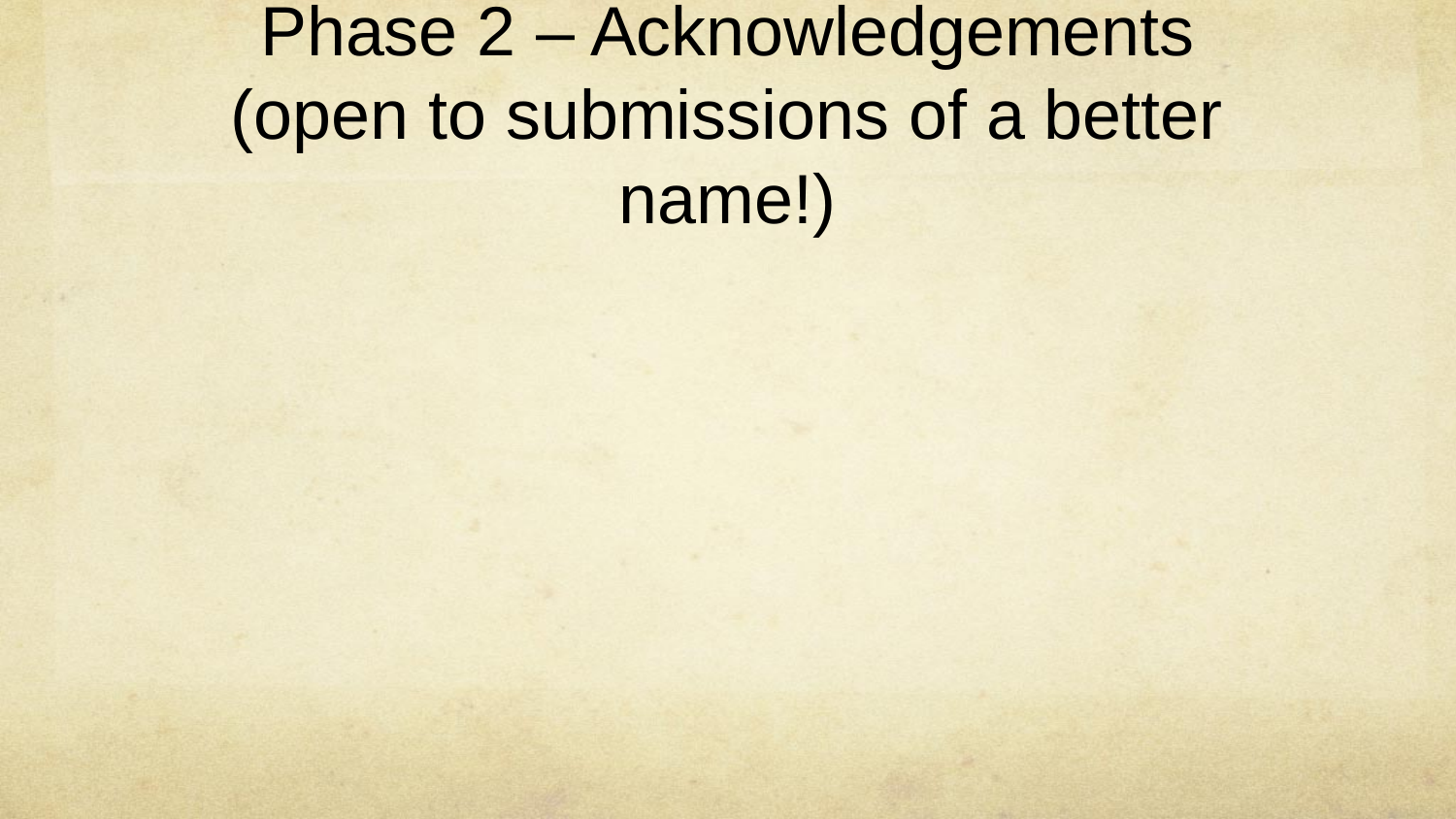

# Phase 2 – Acknowledgements (open to submissions of a better name!)